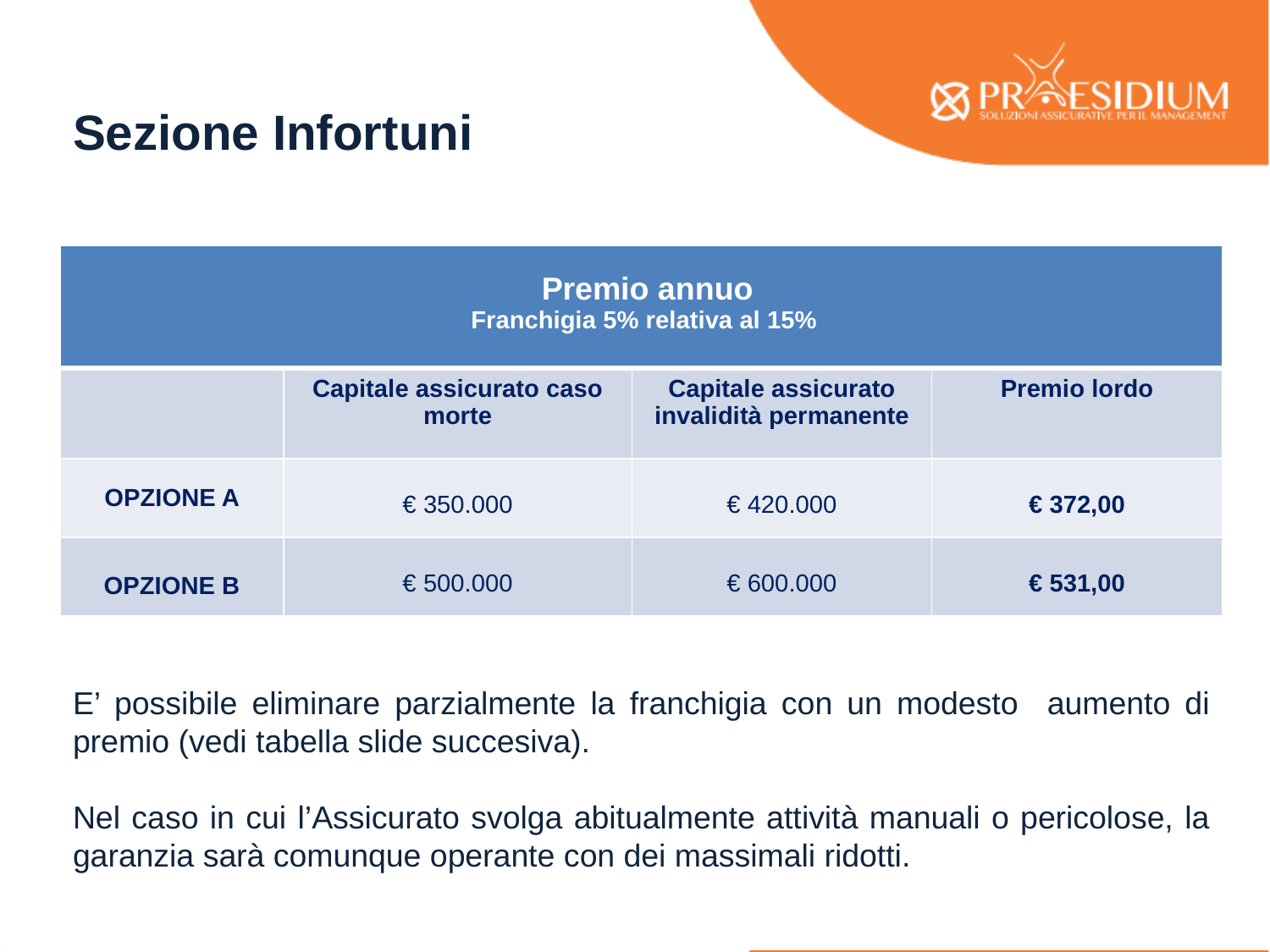

Sezione Infortuni
| Premio annuo Franchigia 5% relativa al 15% |  |  |  |
| --- | --- | --- | --- |
|  | Capitale assicurato caso morte | Capitale assicurato invalidità permanente | Premio lordo |
| OPZIONE A | € 350.000 | € 420.000 | € 372,00 |
| OPZIONE B | € 500.000 | € 600.000 | € 531,00 |
E’ possibile eliminare parzialmente la franchigia con un modesto  aumento di premio (vedi tabella slide succesiva).

Nel caso in cui l’Assicurato svolga abitualmente attività manuali o pericolose, la garanzia sarà comunque operante con dei massimali ridotti.